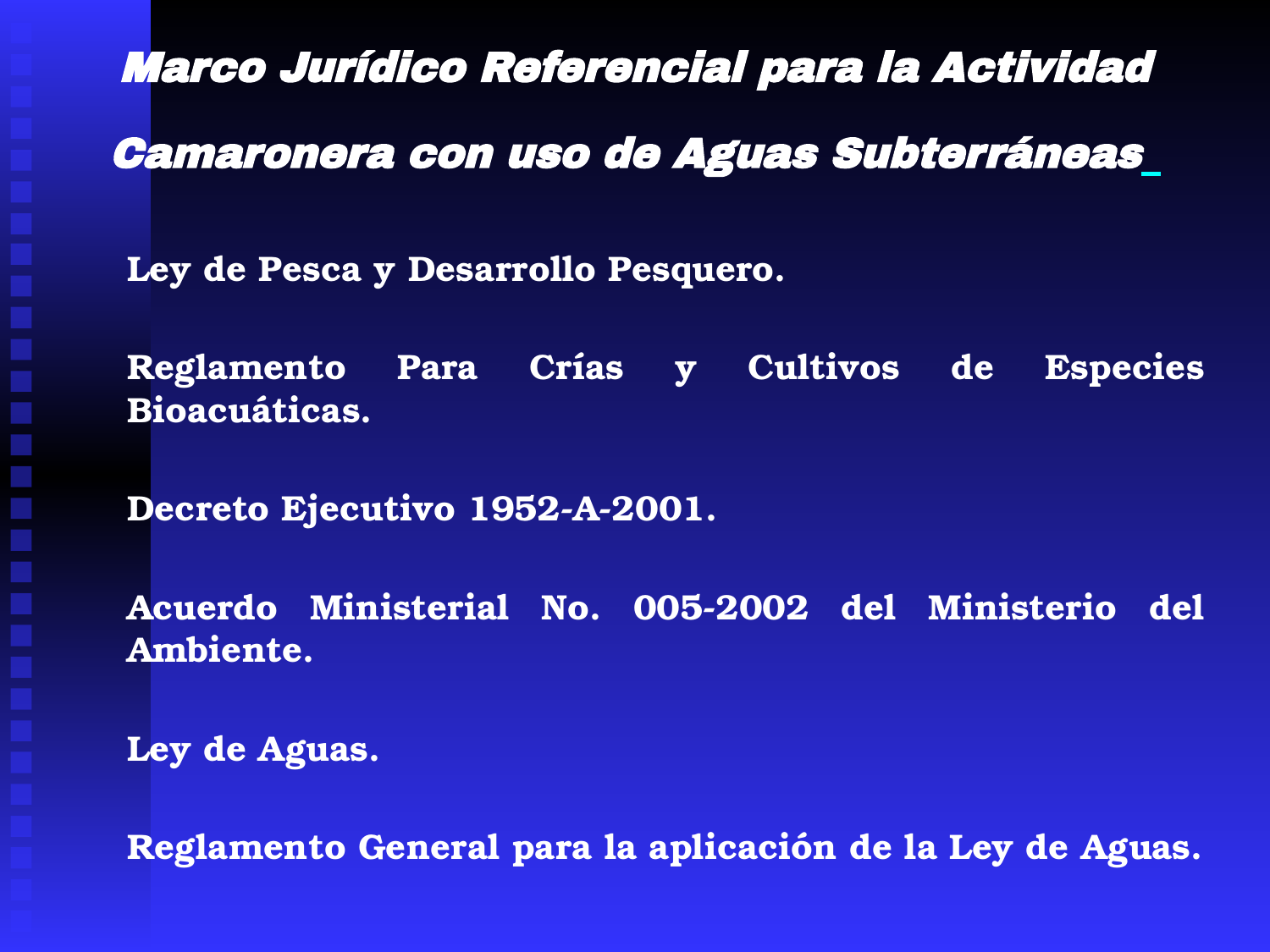

Marco Jurídico Referencial para la Actividad Camaronera con uso de Aguas Subterráneas

Ley de Pesca y Desarrollo Pesquero.

Reglamento Para Crías y Cultivos de Especies Bioacuáticas.

Decreto Ejecutivo 1952-A-2001.

Acuerdo Ministerial No. 005-2002 del Ministerio del Ambiente.

Ley de Aguas.

Reglamento General para la aplicación de la Ley de Aguas.